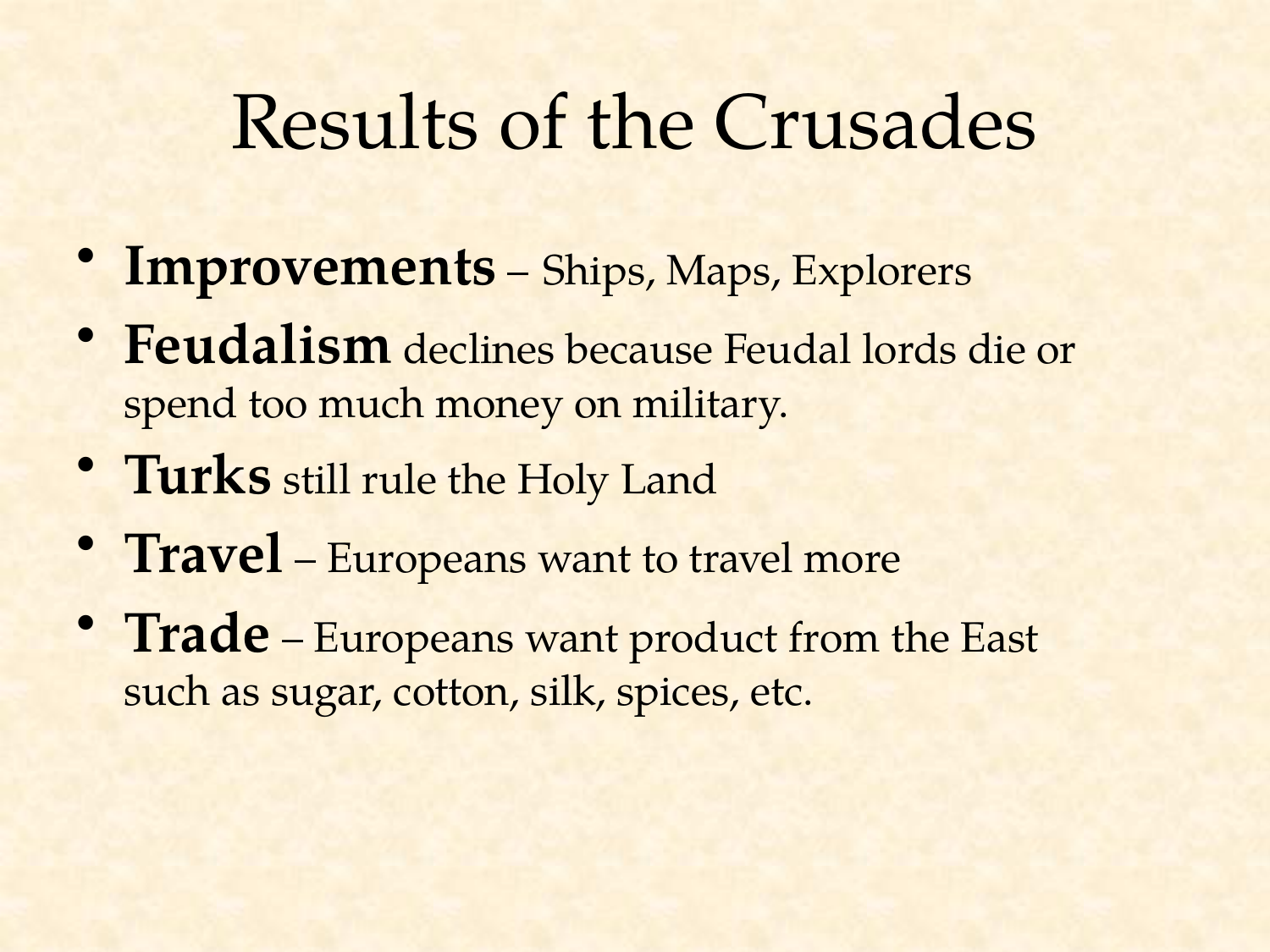

# Results of the Crusades
Improvements – Ships, Maps, Explorers
Feudalism declines because Feudal lords die or 	spend too much money on military.
Turks still rule the Holy Land
Travel – Europeans want to travel more
Trade – Europeans want product from the East 	such as sugar, cotton, silk, spices, etc.